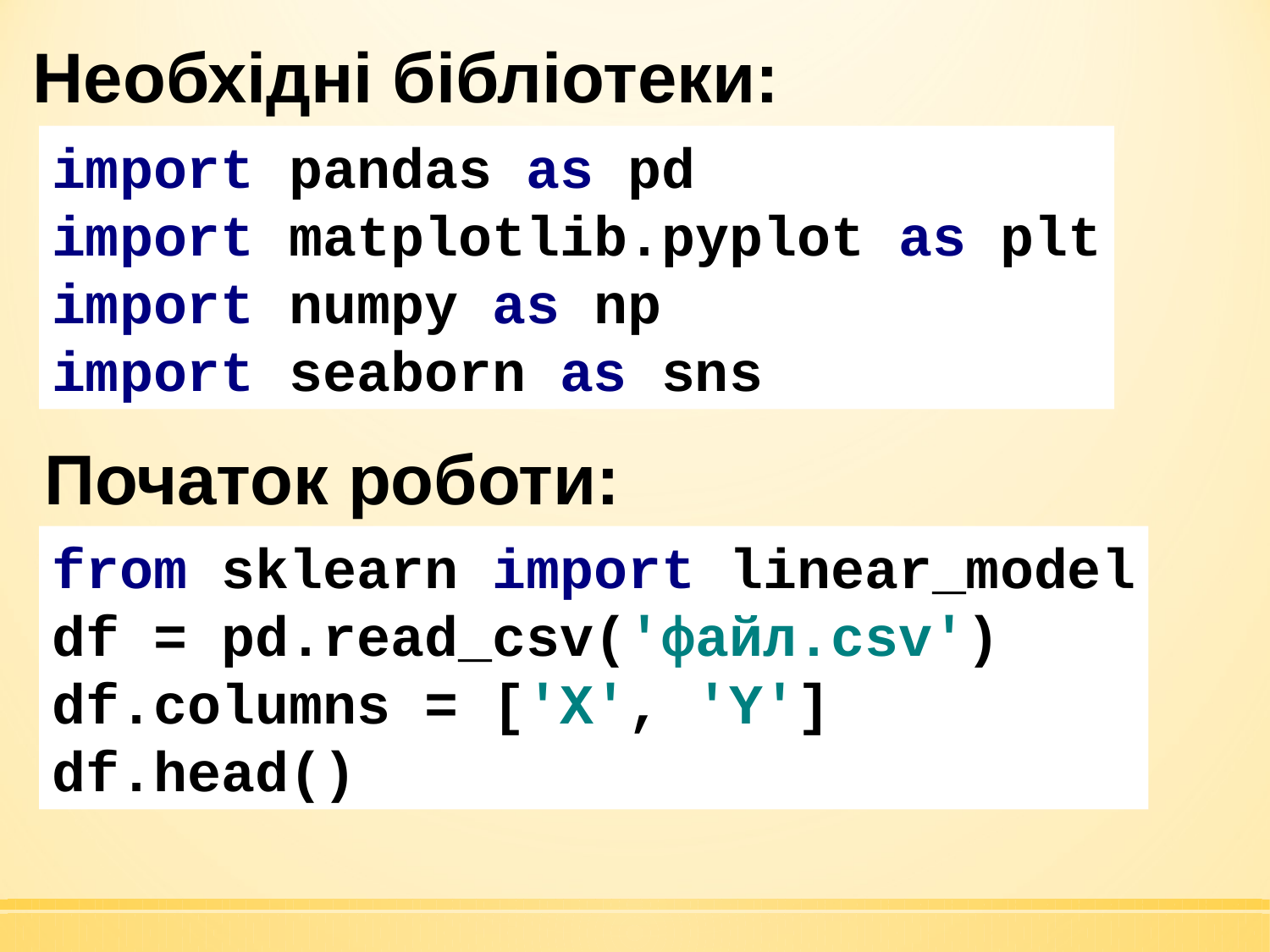

Необхідні бібліотеки:
import pandas as pd
import matplotlib.pyplot as plt
import numpy as np
import seaborn as sns
Початок роботи:
from sklearn import linear_model
df = pd.read_csv('файл.csv')
df.columns = ['X', 'Y']
df.head()